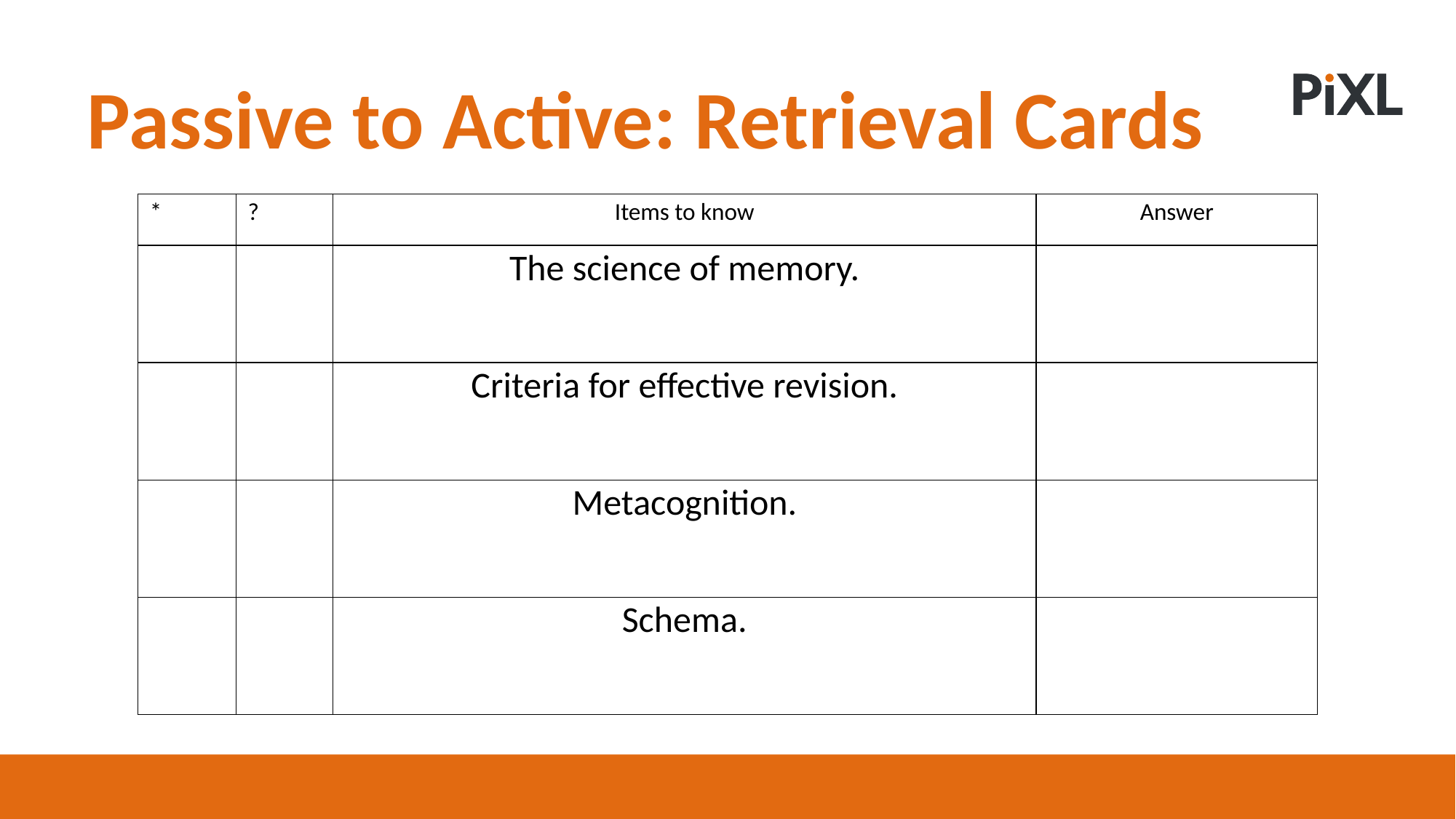

Passive to Active: Retrieval Cards
| \* | ? | Items to know | Answer |
| --- | --- | --- | --- |
|  |  | The science of memory. |  |
|  |  | Criteria for effective revision. |  |
|  |  | Metacognition. |  |
|  |  | Schema. |  |